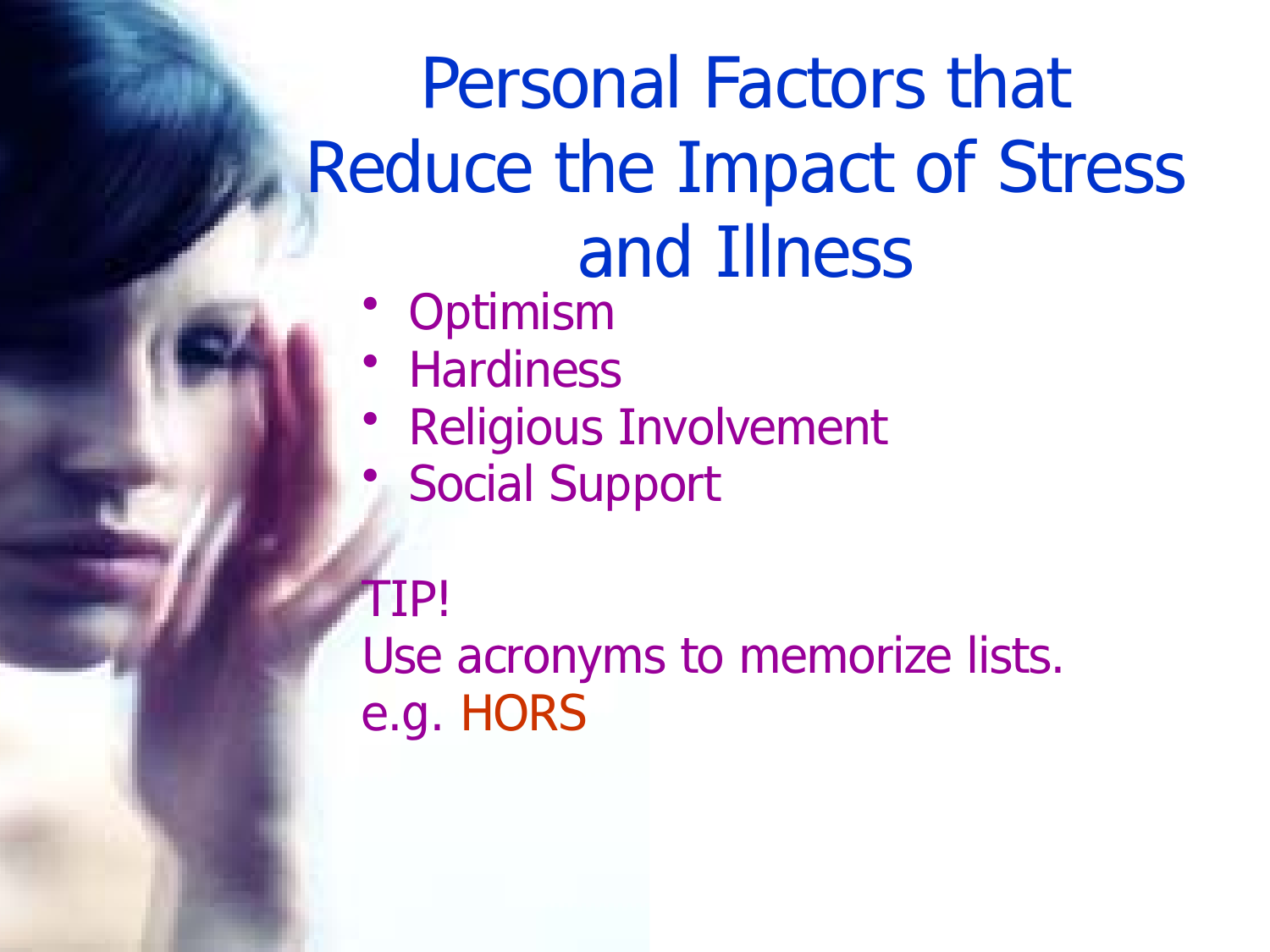

# Personal Factors that Reduce the Impact of Stress and Illness
Optimism
Hardiness
Religious Involvement
Social Support

TIP!
Use acronyms to memorize lists.
e.g. HORS